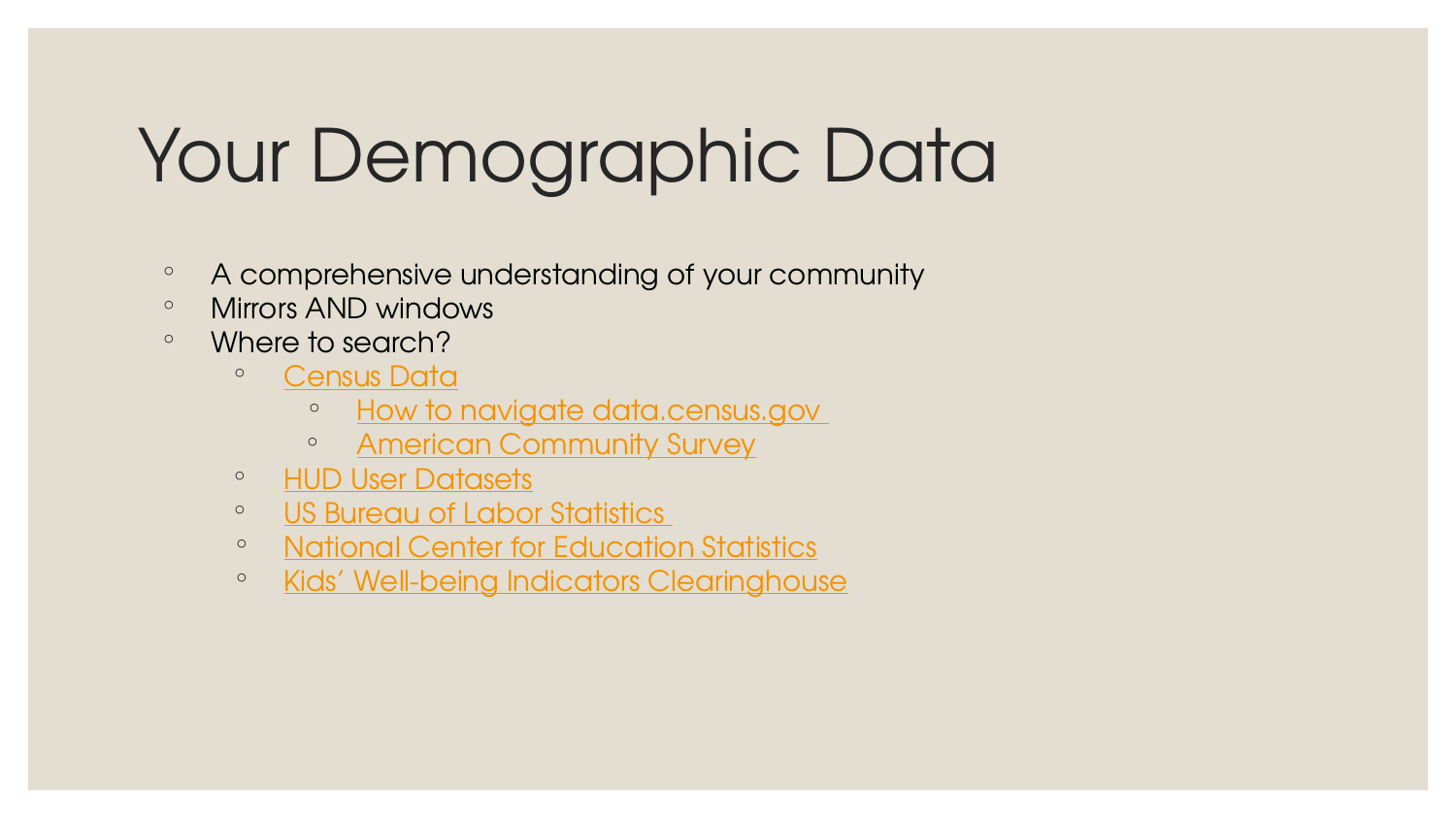

# Your Demographic Data
A comprehensive understanding of your community
Mirrors AND windows
Where to search?
Census Data
How to navigate data.census.gov
American Community Survey
HUD User Datasets
US Bureau of Labor Statistics
National Center for Education Statistics
Kids’ Well-being Indicators Clearinghouse